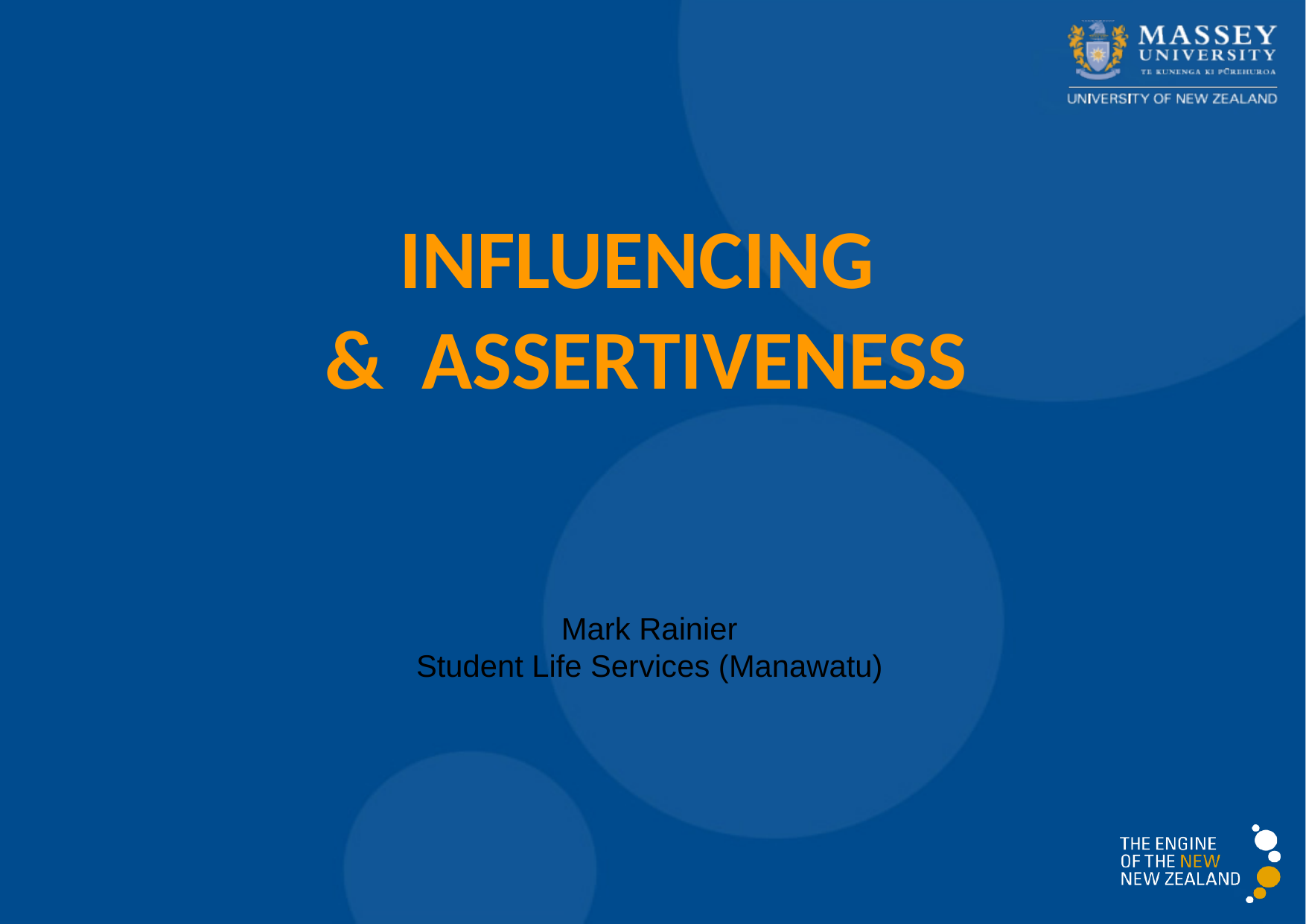

INFLUENCING
&  ASSERTIVENESS
Mark Rainier
Student Life Services (Manawatu)